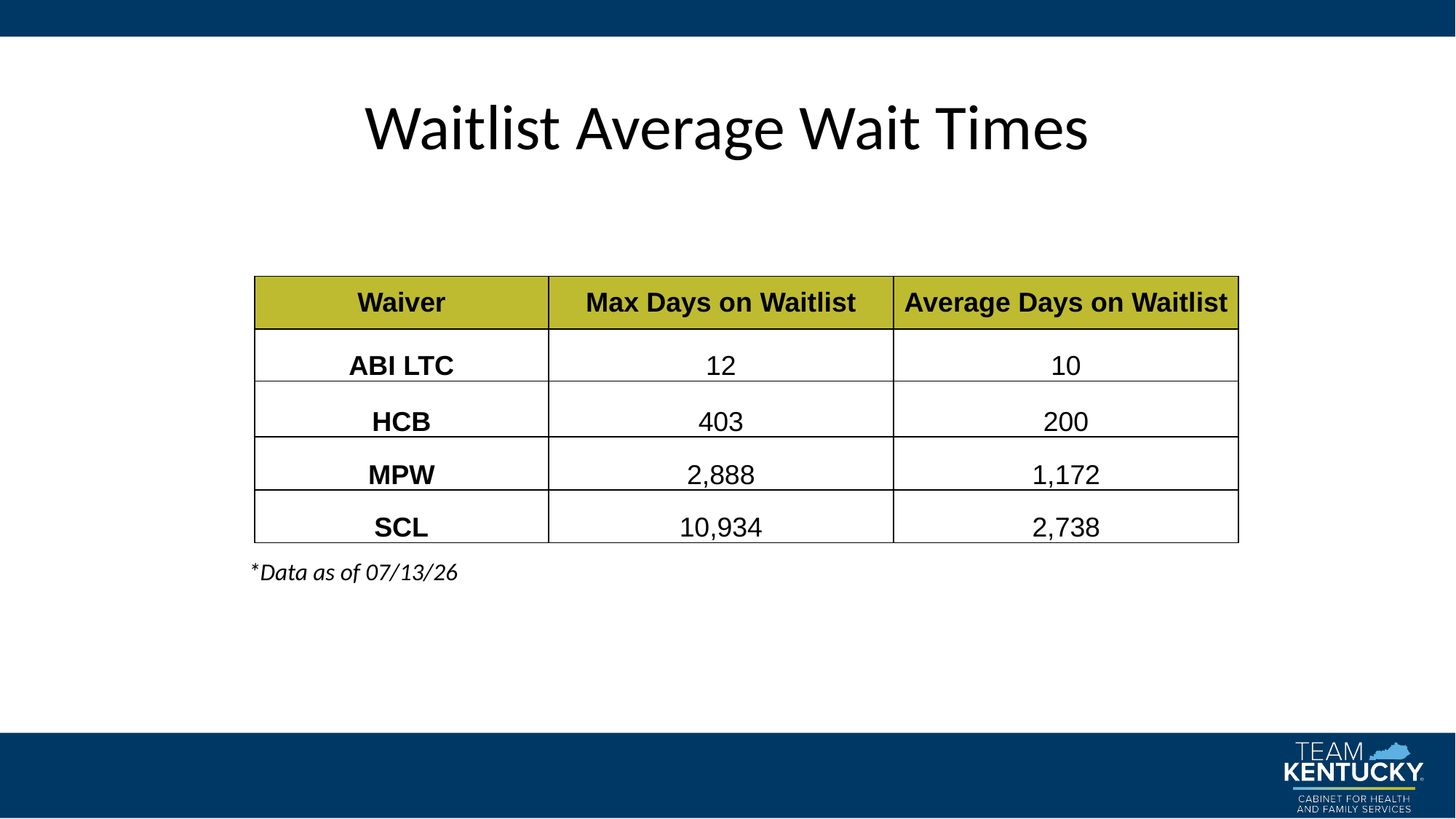

# Waitlist Average Wait Times

| Waiver | Max Days on Waitlist | Average Days on Waitlist |
| --- | --- | --- |
| ABI LTC | 12 | 10 |
| HCB | 403 | 200 |
| MPW | 2,888 | 1,172 |
| SCL | 10,934 | 2,738 |
*Data as of 07/13/26